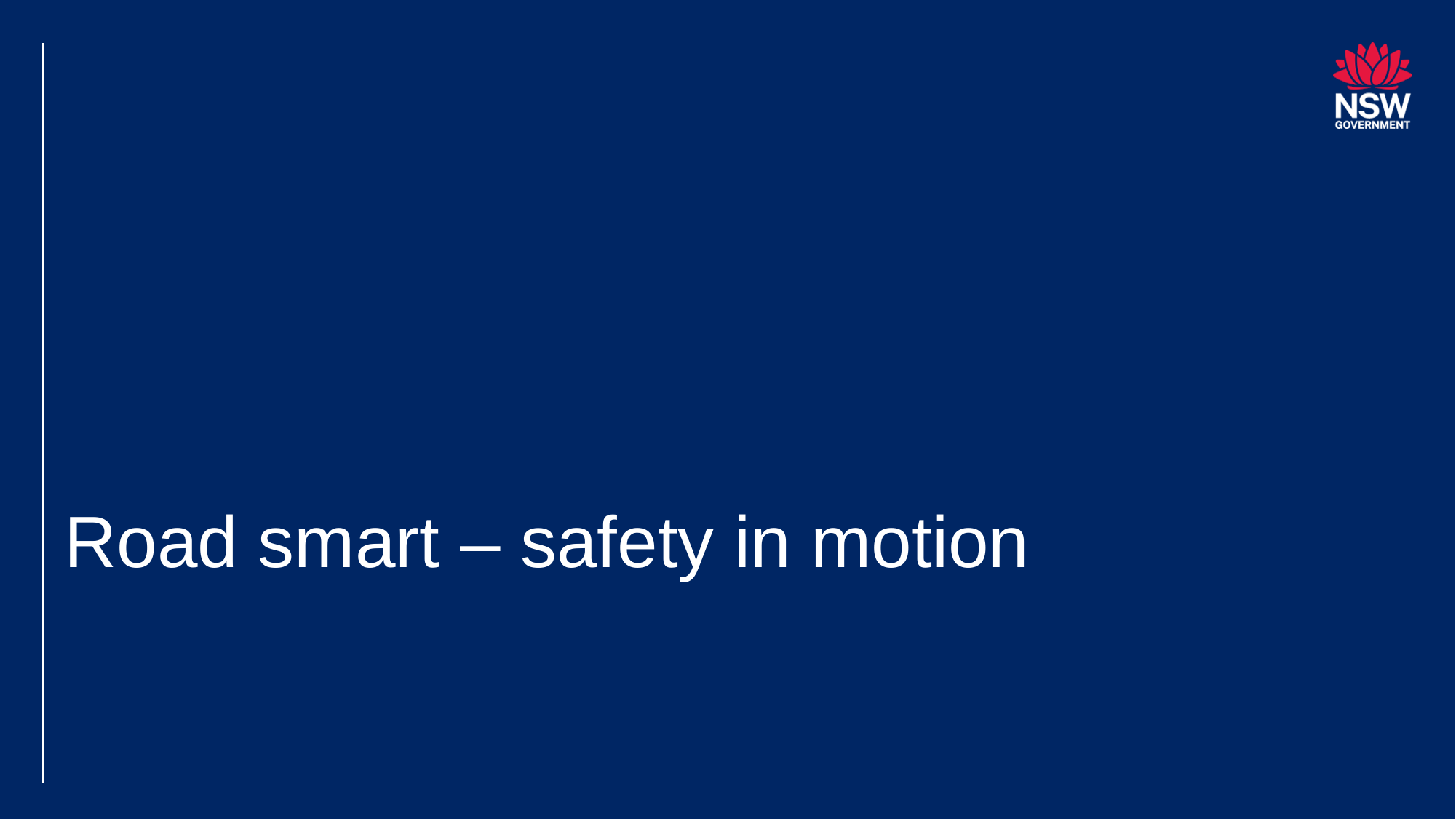

# Road smart – safety in motion